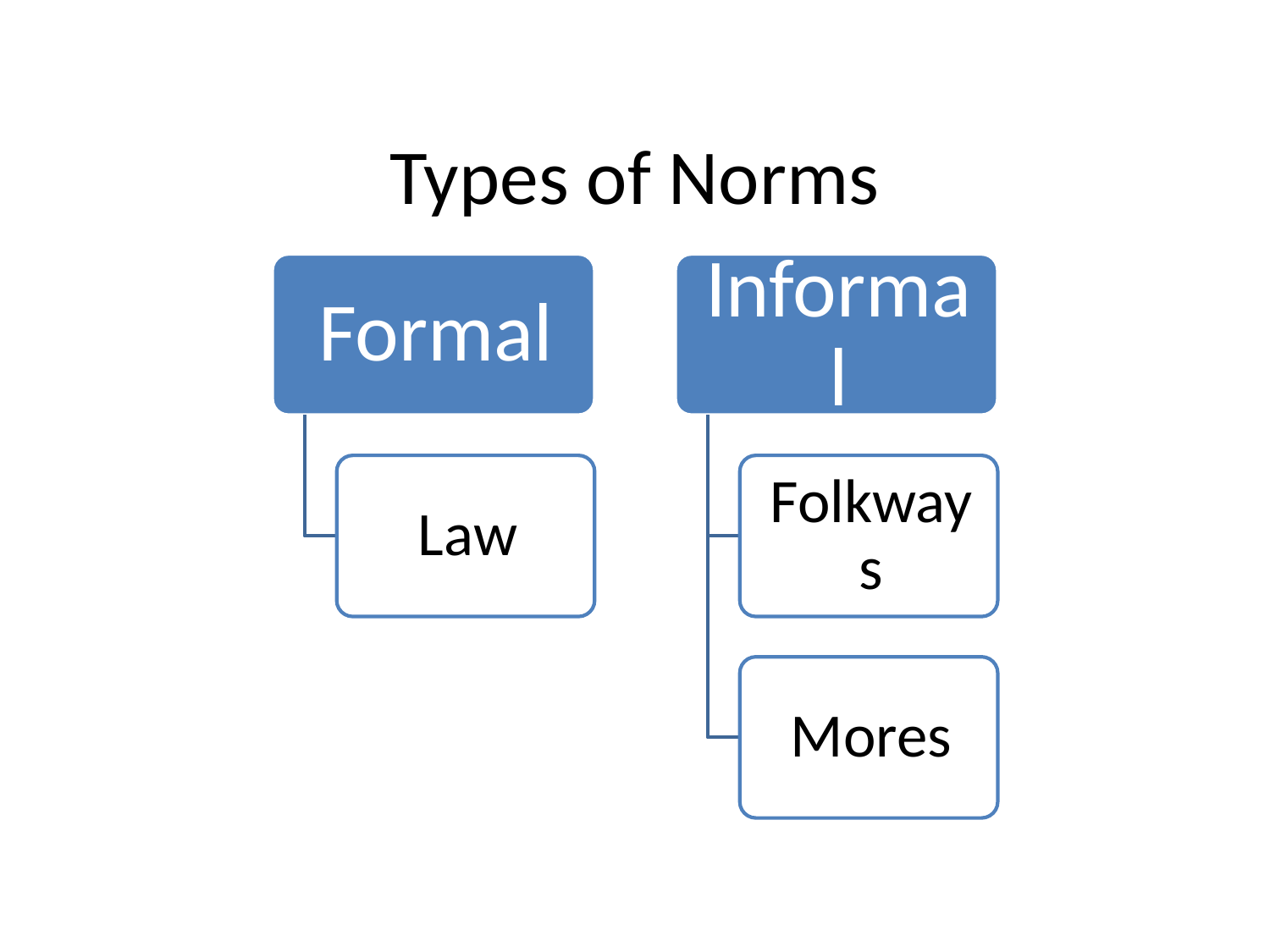

# Types of Norms
Formal
Law
Informal
Folkways
Mores